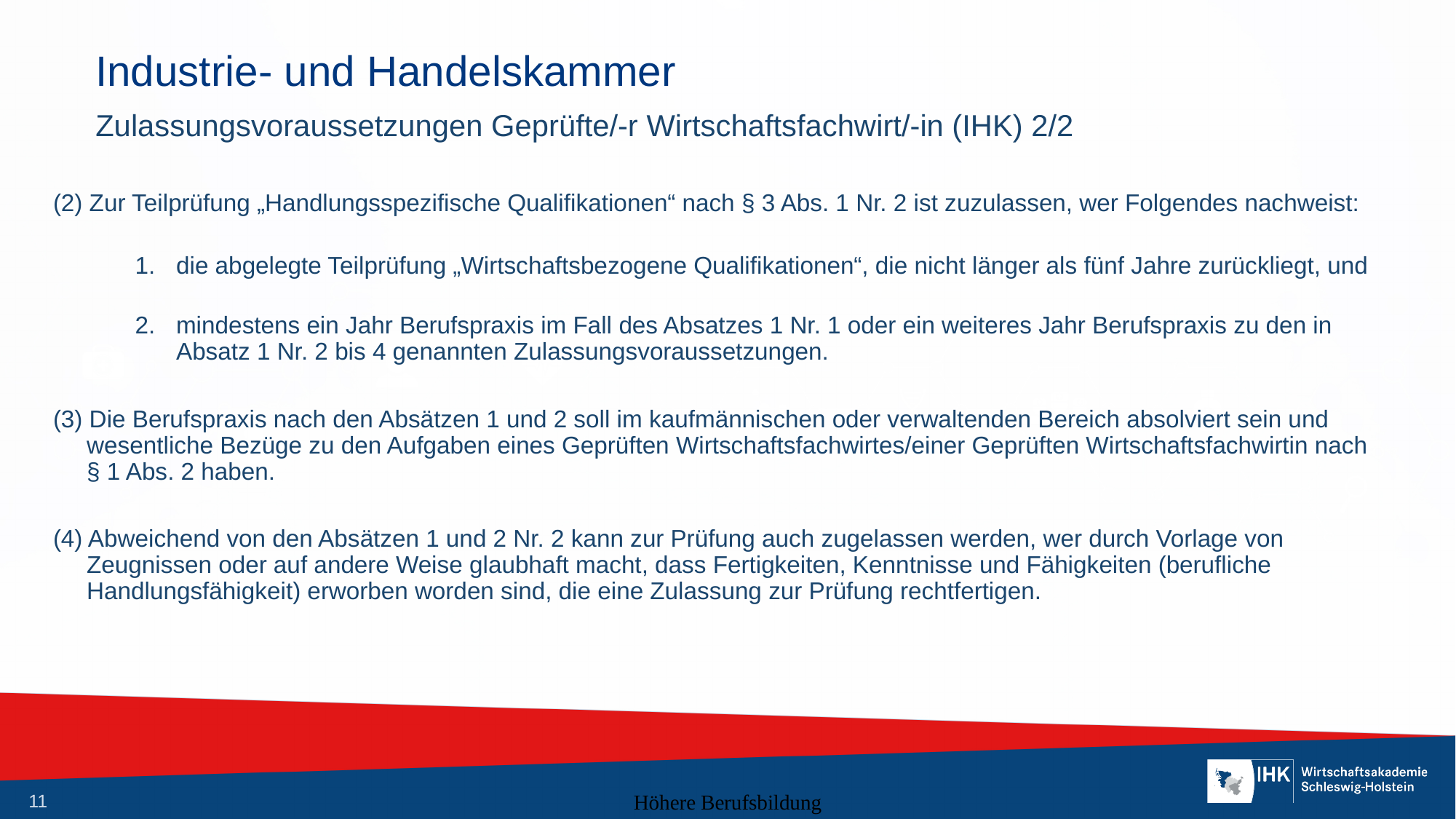

# Industrie- und Handelskammer
Zulassungsvoraussetzungen Geprüfte/-r Wirtschaftsfachwirt/-in (IHK) 2/2
(2) Zur Teilprüfung „Handlungsspezifische Qualifikationen“ nach § 3 Abs. 1 Nr. 2 ist zuzulassen, wer Folgendes nachweist:
die abgelegte Teilprüfung „Wirtschaftsbezogene Qualifikationen“, die nicht länger als fünf Jahre zurückliegt, und
mindestens ein Jahr Berufspraxis im Fall des Absatzes 1 Nr. 1 oder ein weiteres Jahr Berufspraxis zu den in Absatz 1 Nr. 2 bis 4 genannten Zulassungsvoraussetzungen.
(3) Die Berufspraxis nach den Absätzen 1 und 2 soll im kaufmännischen oder verwaltenden Bereich absolviert sein und
     wesentliche Bezüge zu den Aufgaben eines Geprüften Wirtschaftsfachwirtes/einer Geprüften Wirtschaftsfachwirtin nach
     § 1 Abs. 2 haben.
(4) Abweichend von den Absätzen 1 und 2 Nr. 2 kann zur Prüfung auch zugelassen werden, wer durch Vorlage von
     Zeugnissen oder auf andere Weise glaubhaft macht, dass Fertigkeiten, Kenntnisse und Fähigkeiten (berufliche
     Handlungsfähigkeit) erworben worden sind, die eine Zulassung zur Prüfung rechtfertigen.
Höhere Berufsbildung